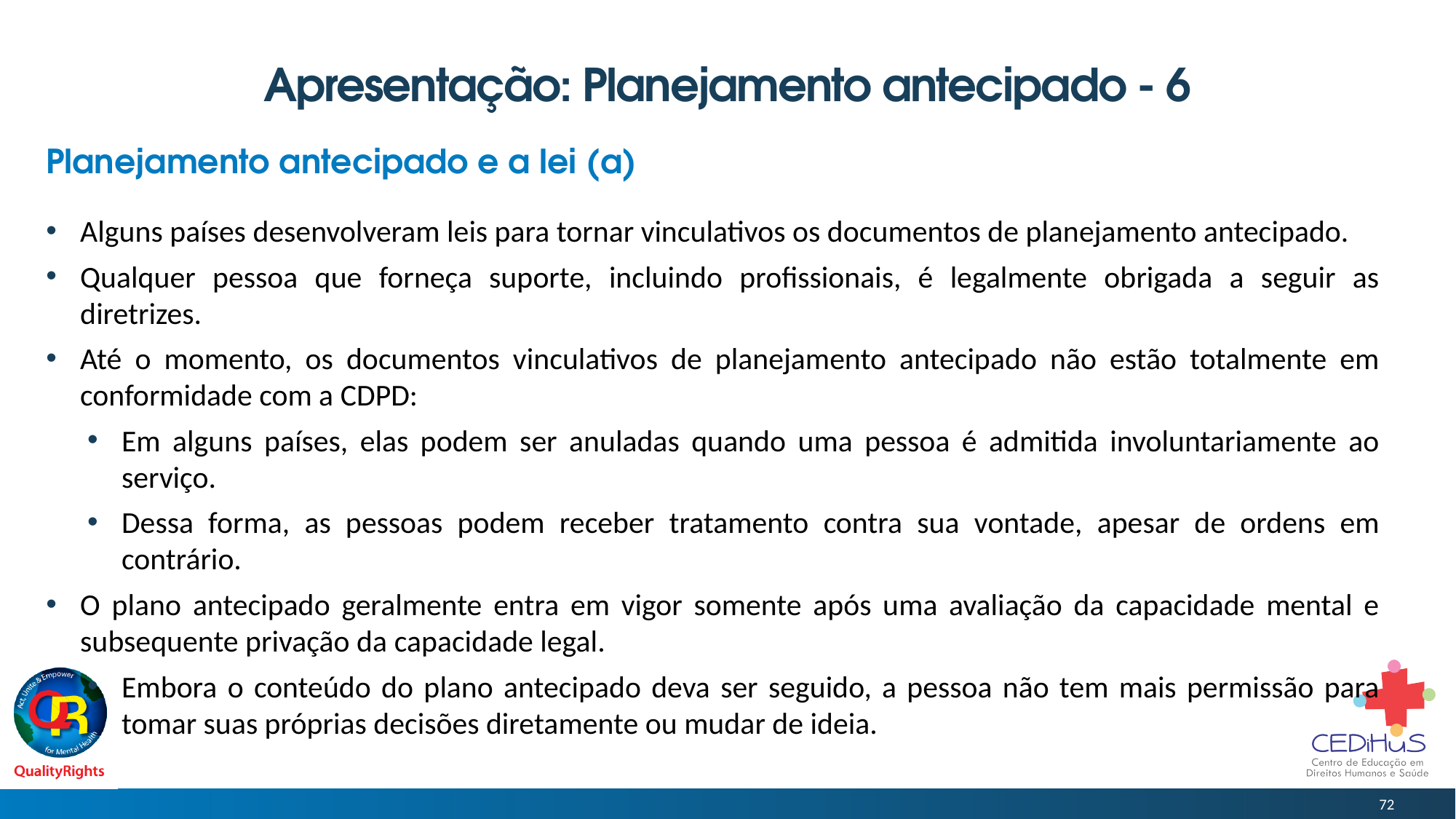

# Apresentação: Planejamento antecipado - 6
Planejamento antecipado e a lei (a)
Alguns países desenvolveram leis para tornar vinculativos os documentos de planejamento antecipado.
Qualquer pessoa que forneça suporte, incluindo profissionais, é legalmente obrigada a seguir as diretrizes.
Até o momento, os documentos vinculativos de planejamento antecipado não estão totalmente em conformidade com a CDPD:
Em alguns países, elas podem ser anuladas quando uma pessoa é admitida involuntariamente ao serviço.
Dessa forma, as pessoas podem receber tratamento contra sua vontade, apesar de ordens em contrário.
O plano antecipado geralmente entra em vigor somente após uma avaliação da capacidade mental e subsequente privação da capacidade legal.
Embora o conteúdo do plano antecipado deva ser seguido, a pessoa não tem mais permissão para tomar suas próprias decisões diretamente ou mudar de ideia.

72